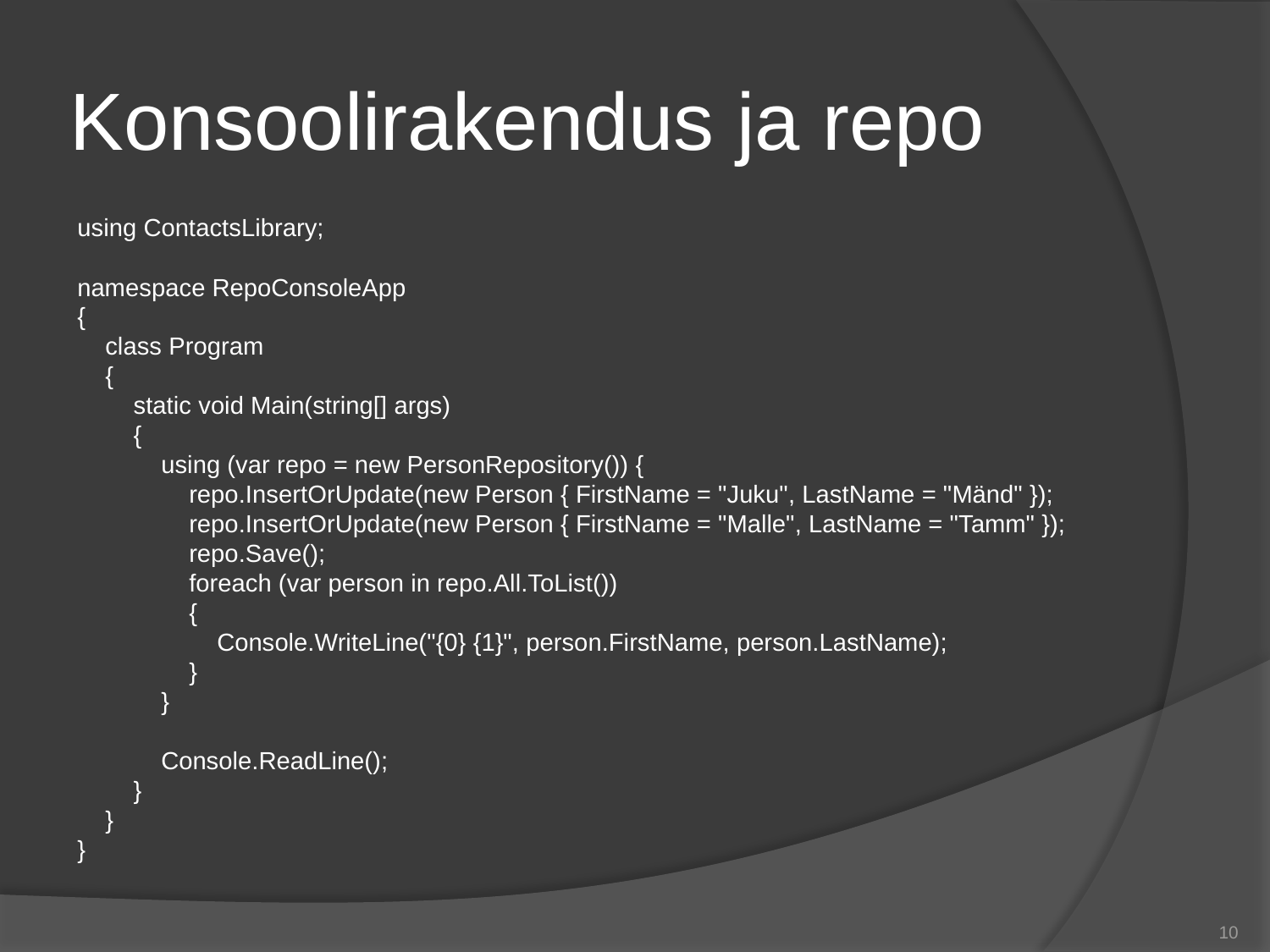

# Konsoolirakendus ja repo
using ContactsLibrary;

namespace RepoConsoleApp
{
    class Program
    {
        static void Main(string[] args)
        {
            using (var repo = new PersonRepository()) {
                repo.InsertOrUpdate(new Person { FirstName = "Juku", LastName = "Mänd" });
                repo.InsertOrUpdate(new Person { FirstName = "Malle", LastName = "Tamm" });
                repo.Save();
                foreach (var person in repo.All.ToList())
                {
                    Console.WriteLine("{0} {1}", person.FirstName, person.LastName);
                }
            }

            Console.ReadLine();
        }
    }
}
10